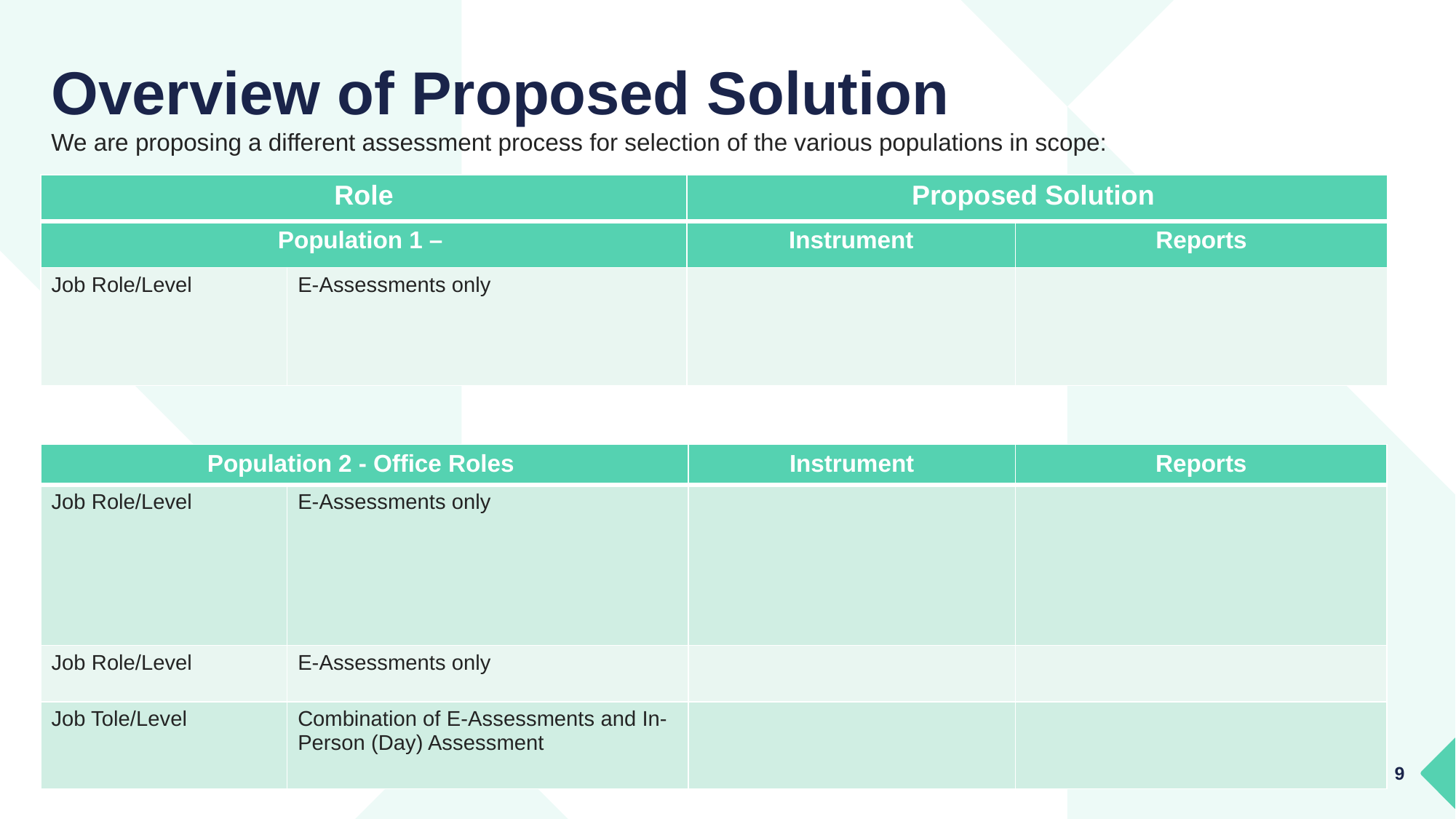

# Overview of Proposed Solution
We are proposing a different assessment process for selection of the various populations in scope:
| Role |  | Proposed Solution | Proposed Solution |
| --- | --- | --- | --- |
| Population 1 – |  | Instrument | Reports |
| Job Role/Level | E-Assessments only |  |  |
| Population 2 - Office Roles |  | Instrument | Reports |
| --- | --- | --- | --- |
| Job Role/Level | E-Assessments only |  |  |
| Job Role/Level | E-Assessments only |  |  |
| Job Tole/Level | Combination of E-Assessments and In-Person (Day) Assessment |  |  |